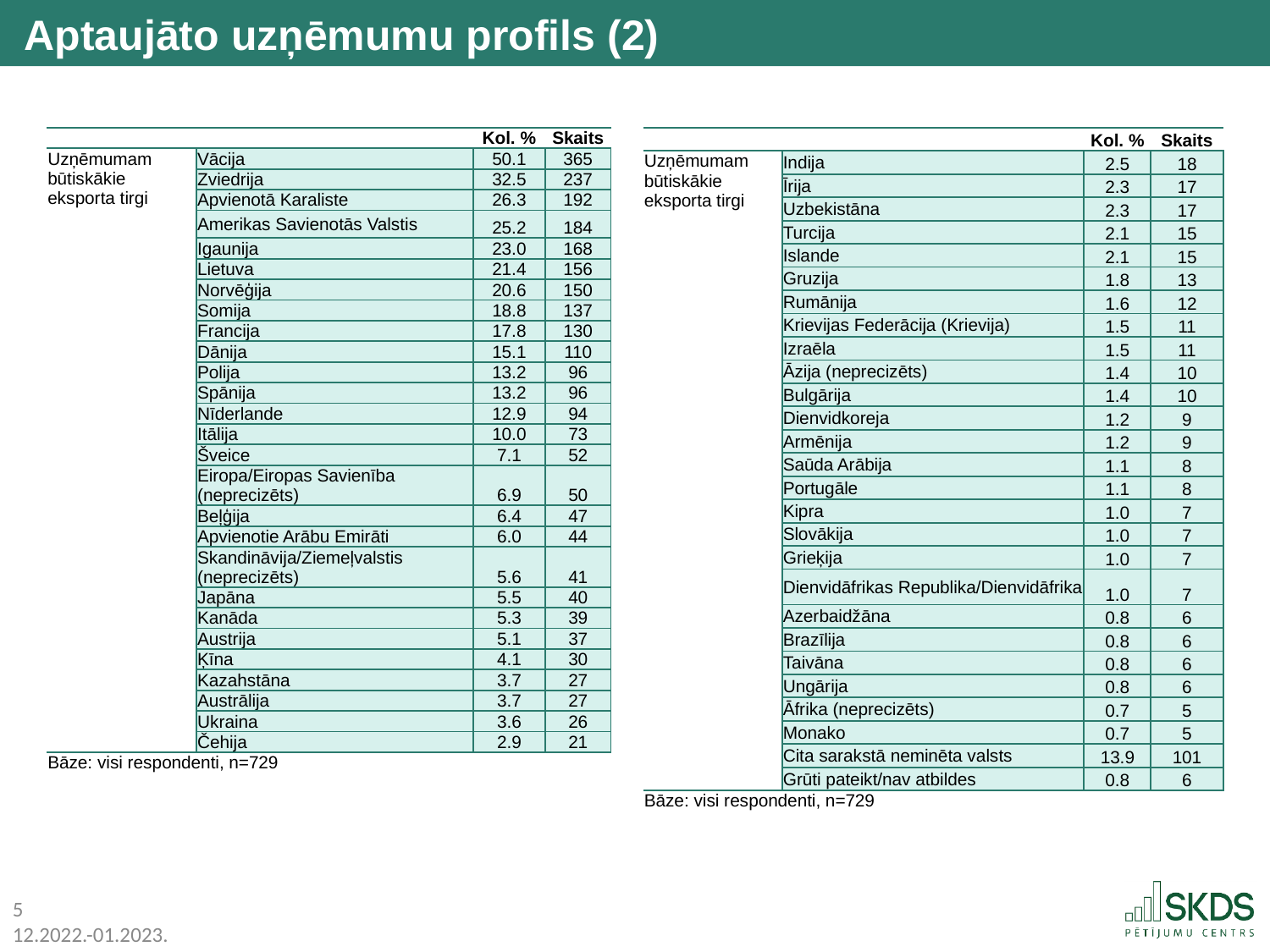

Aptaujāto uzņēmumu profils (2)
|  |  | Kol. % | Skaits |
| --- | --- | --- | --- |
| Uzņēmumam būtiskākie eksporta tirgi | Indija | 2.5 | 18 |
|  | Īrija | 2.3 | 17 |
|  | Uzbekistāna | 2.3 | 17 |
|  | Turcija | 2.1 | 15 |
|  | Islande | 2.1 | 15 |
|  | Gruzija | 1.8 | 13 |
|  | Rumānija | 1.6 | 12 |
|  | Krievijas Federācija (Krievija) | 1.5 | 11 |
|  | Izraēla | 1.5 | 11 |
|  | Āzija (neprecizēts) | 1.4 | 10 |
|  | Bulgārija | 1.4 | 10 |
|  | Dienvidkoreja | 1.2 | 9 |
|  | Armēnija | 1.2 | 9 |
|  | Saūda Arābija | 1.1 | 8 |
|  | Portugāle | 1.1 | 8 |
|  | Kipra | 1.0 | 7 |
|  | Slovākija | 1.0 | 7 |
|  | Grieķija | 1.0 | 7 |
|  | Dienvidāfrikas Republika/Dienvidāfrika | 1.0 | 7 |
|  | Azerbaidžāna | 0.8 | 6 |
|  | Brazīlija | 0.8 | 6 |
|  | Taivāna | 0.8 | 6 |
|  | Ungārija | 0.8 | 6 |
|  | Āfrika (neprecizēts) | 0.7 | 5 |
|  | Monako | 0.7 | 5 |
|  | Cita sarakstā neminēta valsts | 13.9 | 101 |
|  | Grūti pateikt/nav atbildes | 0.8 | 6 |
| Bāze: visi respondenti, n=729 |  |  |  |
|  |  | Kol. % | Skaits |
| --- | --- | --- | --- |
| Uzņēmumam būtiskākie eksporta tirgi | Vācija | 50.1 | 365 |
|  | Zviedrija | 32.5 | 237 |
|  | Apvienotā Karaliste | 26.3 | 192 |
|  | Amerikas Savienotās Valstis | 25.2 | 184 |
|  | Igaunija | 23.0 | 168 |
|  | Lietuva | 21.4 | 156 |
|  | Norvēģija | 20.6 | 150 |
|  | Somija | 18.8 | 137 |
|  | Francija | 17.8 | 130 |
|  | Dānija | 15.1 | 110 |
|  | Polija | 13.2 | 96 |
|  | Spānija | 13.2 | 96 |
|  | Nīderlande | 12.9 | 94 |
|  | Itālija | 10.0 | 73 |
|  | Šveice | 7.1 | 52 |
|  | Eiropa/Eiropas Savienība (neprecizēts) | 6.9 | 50 |
|  | Beļģija | 6.4 | 47 |
|  | Apvienotie Arābu Emirāti | 6.0 | 44 |
|  | Skandināvija/Ziemeļvalstis (neprecizēts) | 5.6 | 41 |
|  | Japāna | 5.5 | 40 |
|  | Kanāda | 5.3 | 39 |
|  | Austrija | 5.1 | 37 |
|  | Ķīna | 4.1 | 30 |
|  | Kazahstāna | 3.7 | 27 |
|  | Austrālija | 3.7 | 27 |
|  | Ukraina | 3.6 | 26 |
|  | Čehija | 2.9 | 21 |
| Bāze: visi respondenti, n=729 |  |  |  |